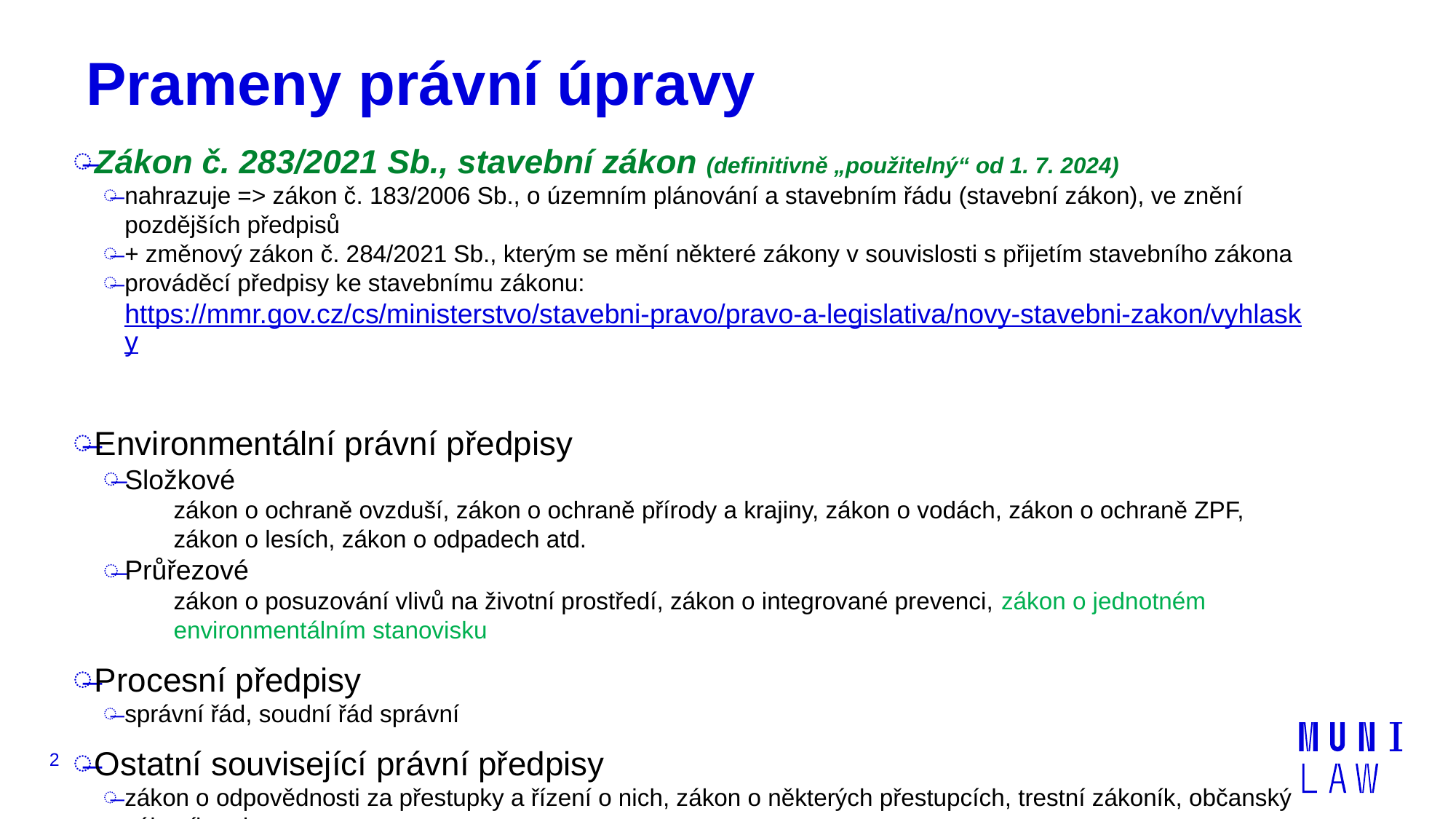

# Prameny právní úpravy
Zákon č. 283/2021 Sb., stavební zákon (definitivně „použitelný“ od 1. 7. 2024)
nahrazuje => zákon č. 183/2006 Sb., o územním plánování a stavebním řádu (stavební zákon), ve znění pozdějších předpisů
+ změnový zákon č. 284/2021 Sb., kterým se mění některé zákony v souvislosti s přijetím stavebního zákona
prováděcí předpisy ke stavebnímu zákonu: https://mmr.gov.cz/cs/ministerstvo/stavebni-pravo/pravo-a-legislativa/novy-stavebni-zakon/vyhlasky

Environmentální právní předpisy
Složkové
zákon o ochraně ovzduší, zákon o ochraně přírody a krajiny, zákon o vodách, zákon o ochraně ZPF, zákon o lesích, zákon o odpadech atd.
Průřezové
zákon o posuzování vlivů na životní prostředí, zákon o integrované prevenci, zákon o jednotném environmentálním stanovisku
Procesní předpisy
správní řád, soudní řád správní
Ostatní související právní předpisy
zákon o odpovědnosti za přestupky a řízení o nich, zákon o některých přestupcích, trestní zákoník, občanský zákoník atd.

2